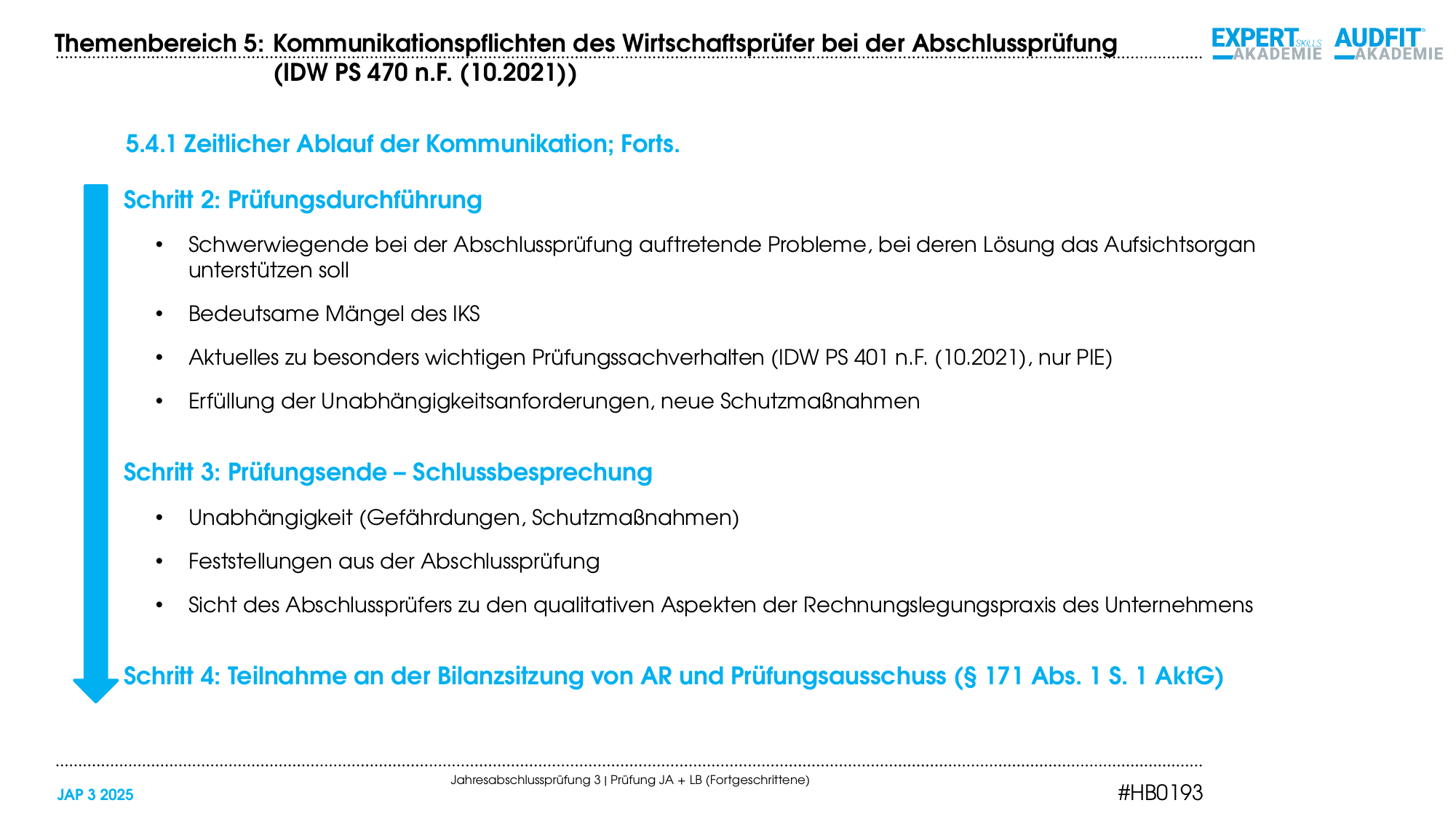

Themenbereich 5:	Kommunikationspflichten des Wirtschaftsprüfer bei der Abschlussprüfung
		(IDW PS 470 n.F. (10.2021))
5.4.1 Zeitlicher Ablauf der Kommunikation; Forts.
Schritt 2: Prüfungsdurchführung
Schwerwiegende bei der Abschlussprüfung auftretende Probleme, bei deren Lösung das Aufsichtsorgan
unterstützen soll
Bedeutsame Mängel des IKS
Aktuelles zu besonders wichtigen Prüfungssachverhalten (IDW PS 401 n.F. (10.2021), nur PIE)
Erfüllung der Unabhängigkeitsanforderungen, neue Schutzmaßnahmen
Schritt 3: Prüfungsende – Schlussbesprechung
Unabhängigkeit (Gefährdungen, Schutzmaßnahmen)
Feststellungen aus der Abschlussprüfung
Sicht des Abschlussprüfers zu den qualitativen Aspekten der Rechnungslegungspraxis des Unternehmens
Schritt 4: Teilnahme an der Bilanzsitzung von AR und Prüfungsausschuss (§ 171 Abs. 1 S. 1 AktG)